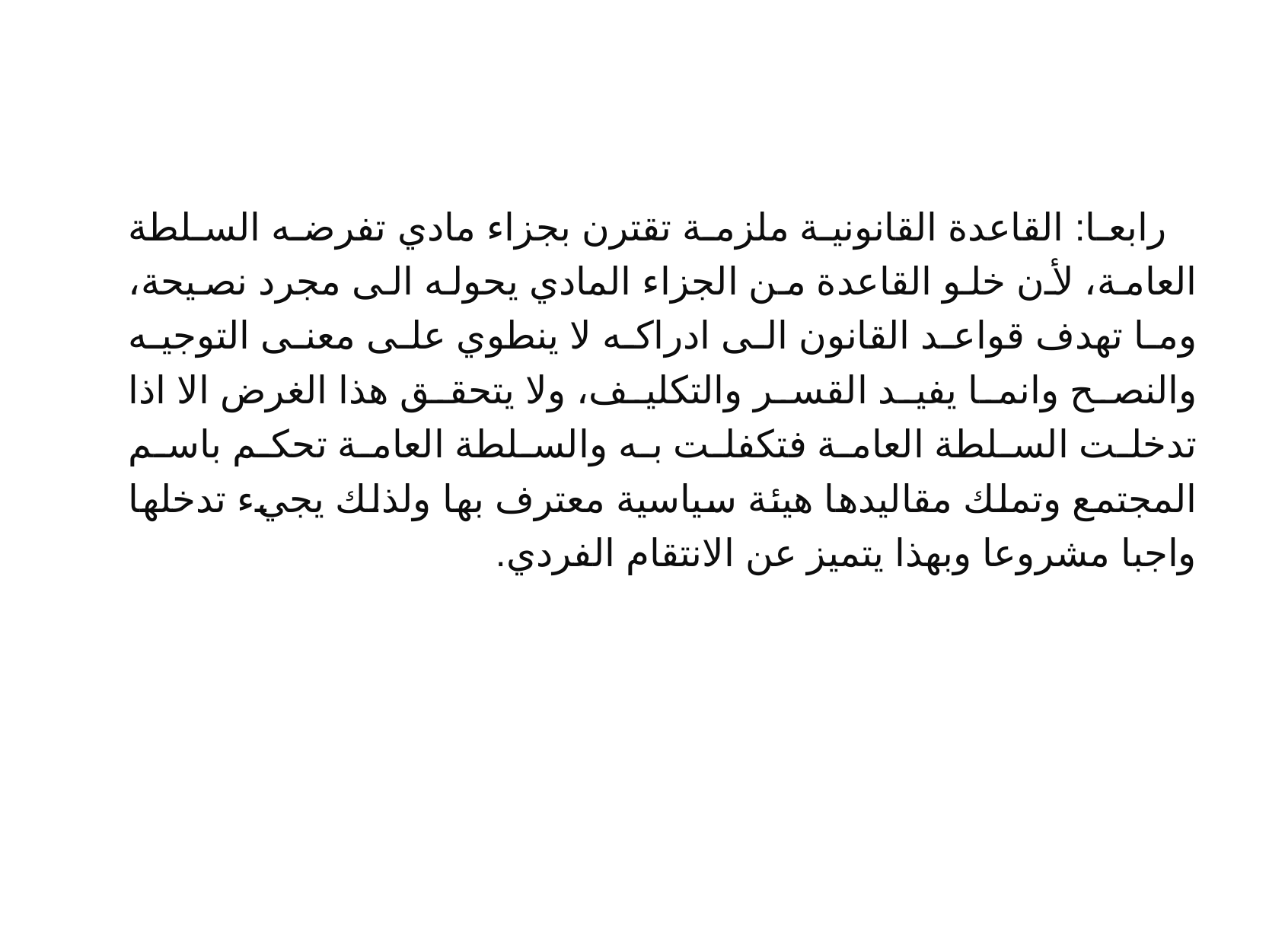

رابعا: القاعدة القانونية ملزمة تقترن بجزاء مادي تفرضه السلطة العامة، لأن خلو القاعدة من الجزاء المادي يحوله الى مجرد نصيحة، وما تهدف قواعد القانون الى ادراكه لا ينطوي على معنى التوجيه والنصح وانما يفيد القسر والتكليف، ولا يتحقق هذا الغرض الا اذا تدخلت السلطة العامة فتكفلت به والسلطة العامة تحكم باسم المجتمع وتملك مقاليدها هيئة سياسية معترف بها ولذلك يجيء تدخلها واجبا مشروعا وبهذا يتميز عن الانتقام الفردي.